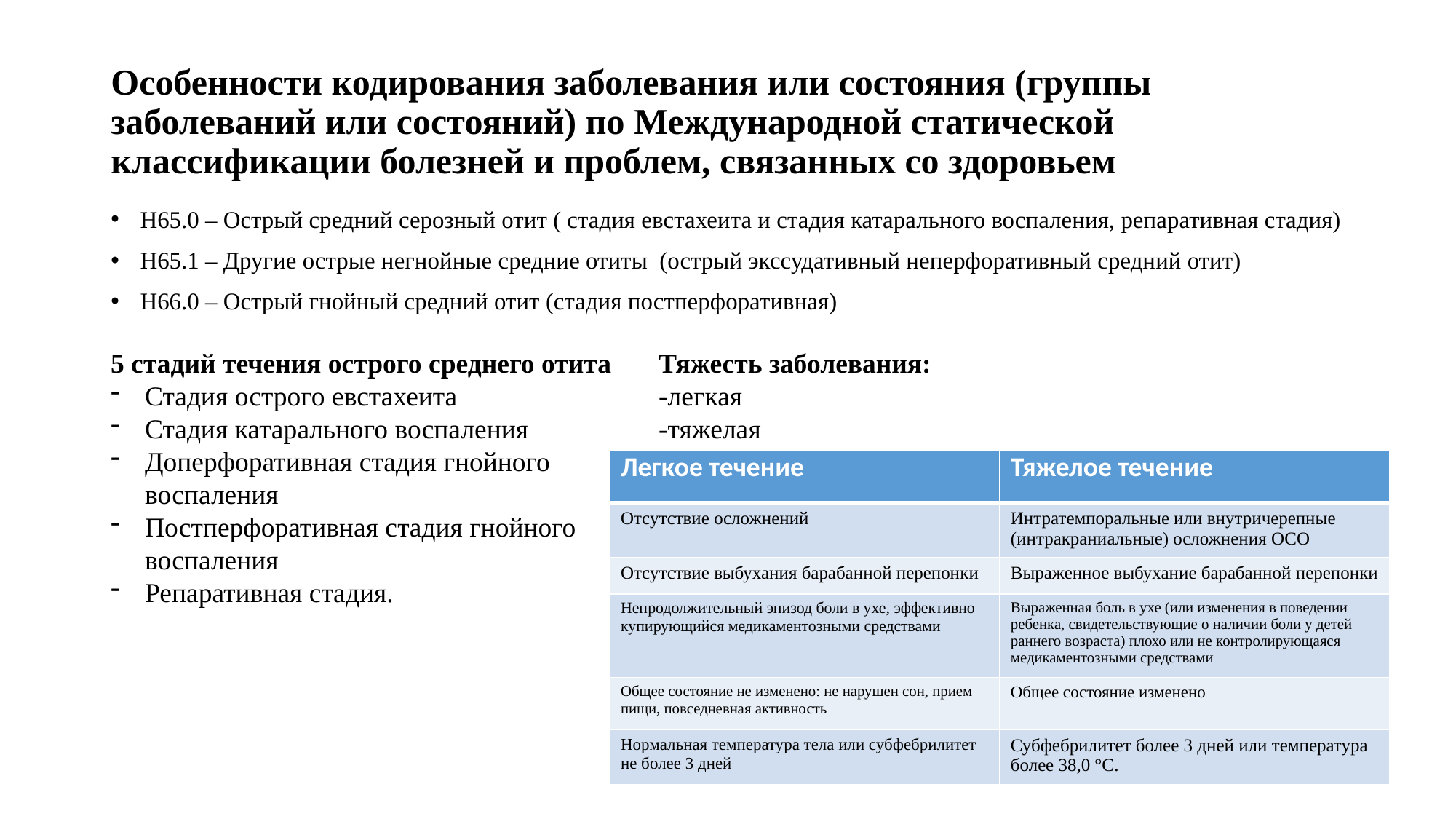

# Особенности кодирования заболевания или состояния (группы заболеваний или состояний) по Международной статической классификации болезней и проблем, связанных со здоровьем
H65.0 – Острый средний серозный отит ( стадия евстахеита и стадия катарального воспаления, репаративная стадия)
H65.1 – Другие острые негнойные средние отиты  (острый экссудативный неперфоративный средний отит)
H66.0 – Острый гнойный средний отит (стадия постперфоративная)
5 стадий течения острого среднего отита
Стадия острого евстахеита
Стадия катарального воспаления
Доперфоративная стадия гнойного воспаления
Постперфоративная стадия гнойного воспаления
Репаративная стадия.
Тяжесть заболевания:
-легкая
-тяжелая
| Легкое течение | Тяжелое течение |
| --- | --- |
| Отсутствие осложнений | Интратемпоральные или внутричерепные (интракраниальные) осложнения ОСО |
| Отсутствие выбухания барабанной перепонки | Выраженное выбухание барабанной перепонки |
| Непродолжительный эпизод боли в ухе, эффективно купирующийся медикаментозными средствами | Выраженная боль в ухе (или изменения в поведении ребенка, свидетельствующие о наличии боли у детей раннего возраста) плохо или не контролирующаяся медикаментозными средствами |
| Общее состояние не изменено: не нарушен сон, прием пищи, повседневная активность | Общее состояние изменено |
| Нормальная температура тела или субфебрилитет не более 3 дней | Субфебрилитет более 3 дней или температура более 38,0 °C. |